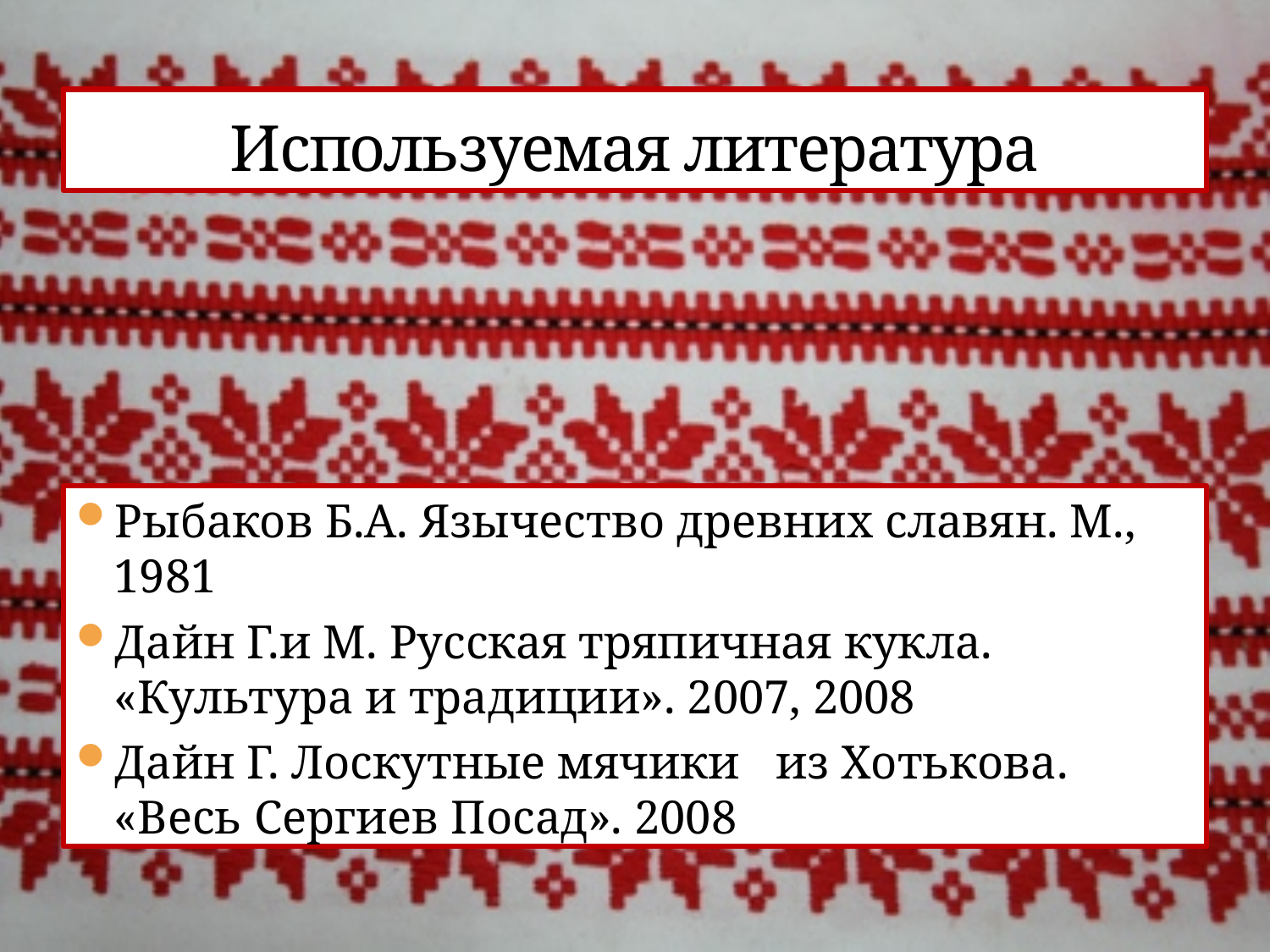

# Используемая литература
Рыбаков Б.А. Язычество древних славян. М., 1981
Дайн Г.и М. Русская тряпичная кукла. «Культура и традиции». 2007, 2008
Дайн Г. Лоскутные мячики   из Хотькова. «Bесь Сергиев Посад». 2008